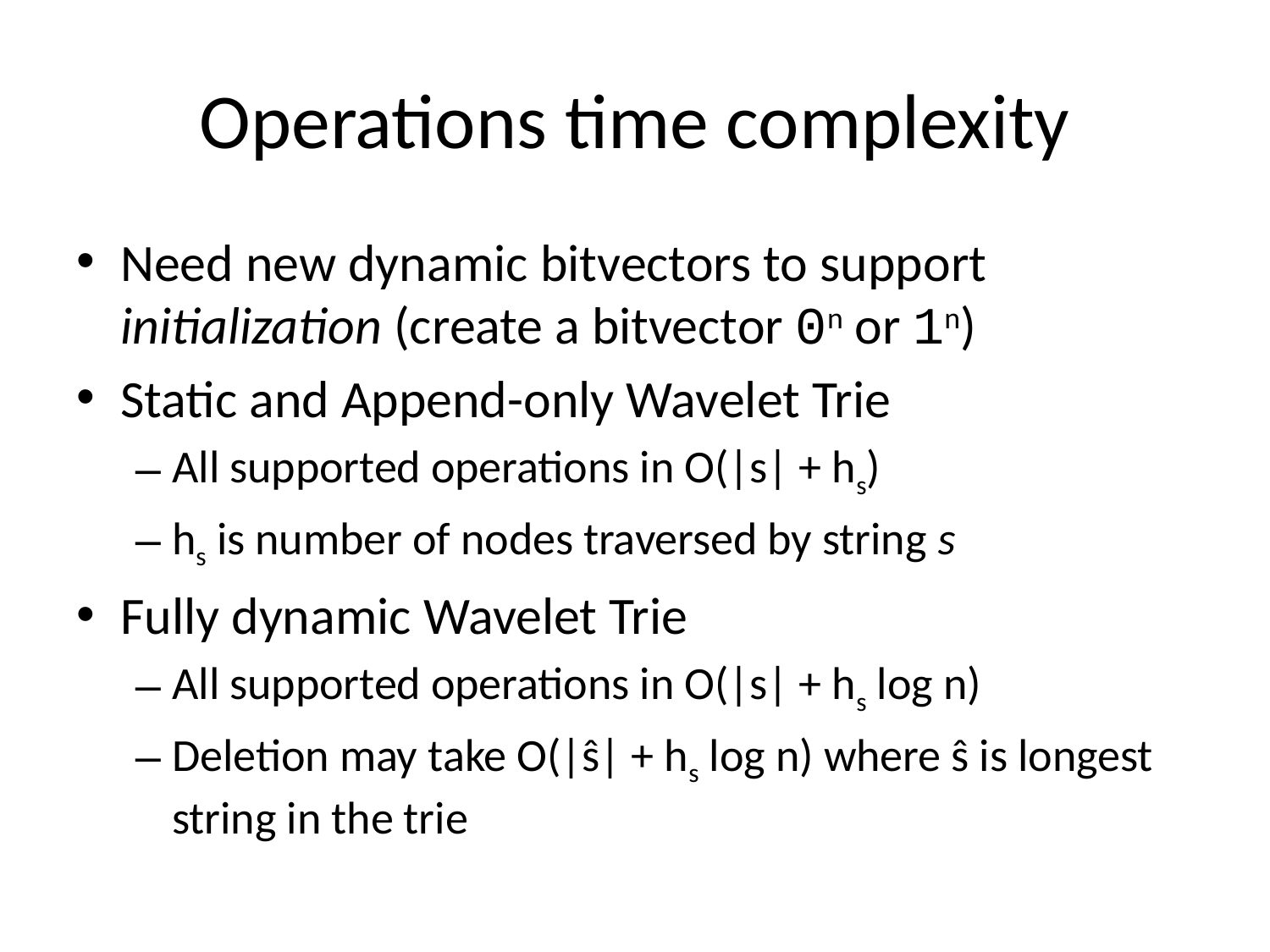

# Operations time complexity
Need new dynamic bitvectors to support initialization (create a bitvector 0n or 1n)
Static and Append-only Wavelet Trie
All supported operations in O(|s| + hs)
hs is number of nodes traversed by string s
Fully dynamic Wavelet Trie
All supported operations in O(|s| + hs log n)
Deletion may take O(|ŝ| + hs log n) where ŝ is longest string in the trie